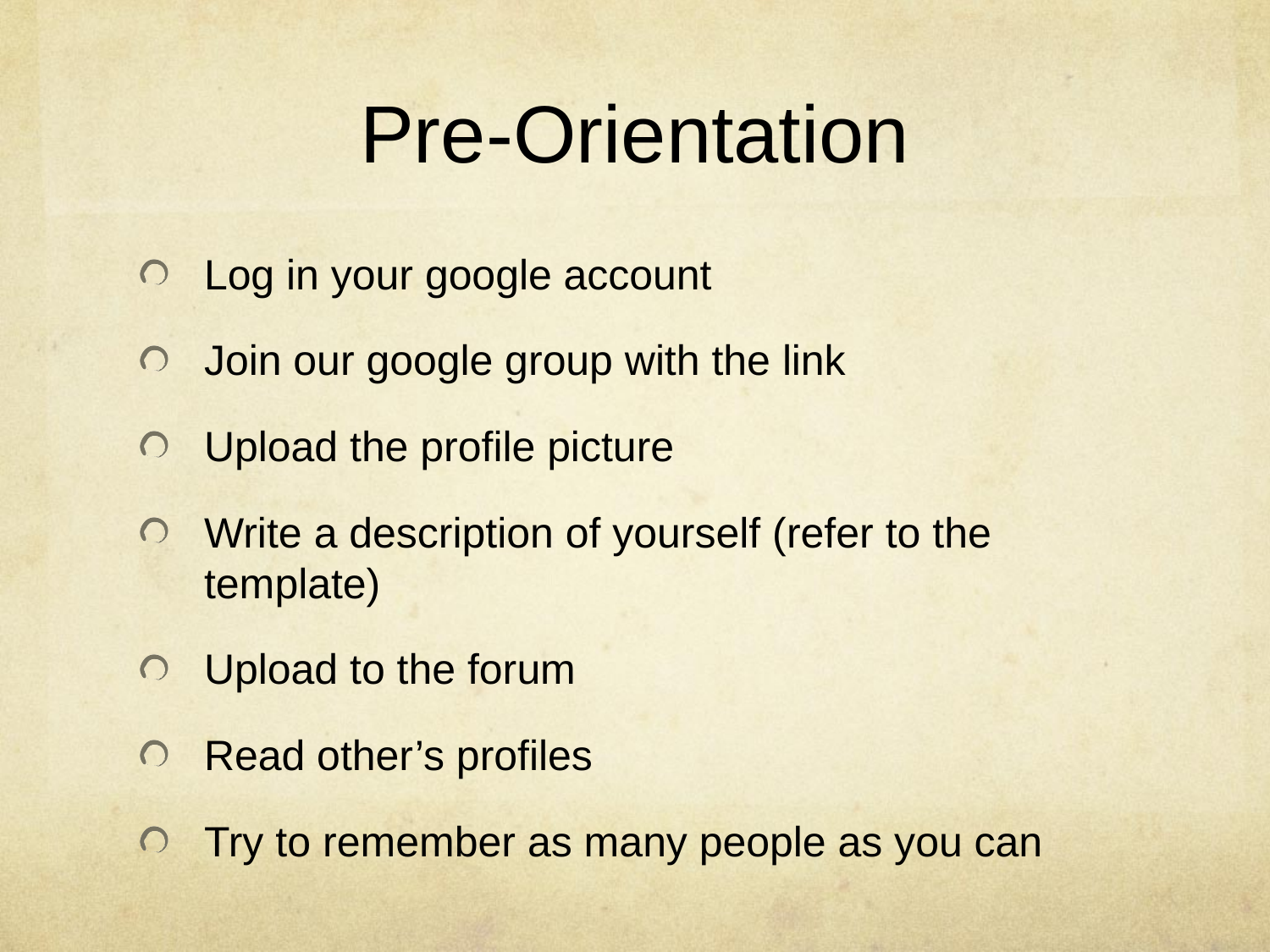

# Pre-Orientation
Log in your google account
Join our google group with the link
Upload the profile picture
Write a description of yourself (refer to the template)
Upload to the forum
Read other’s profiles
Try to remember as many people as you can